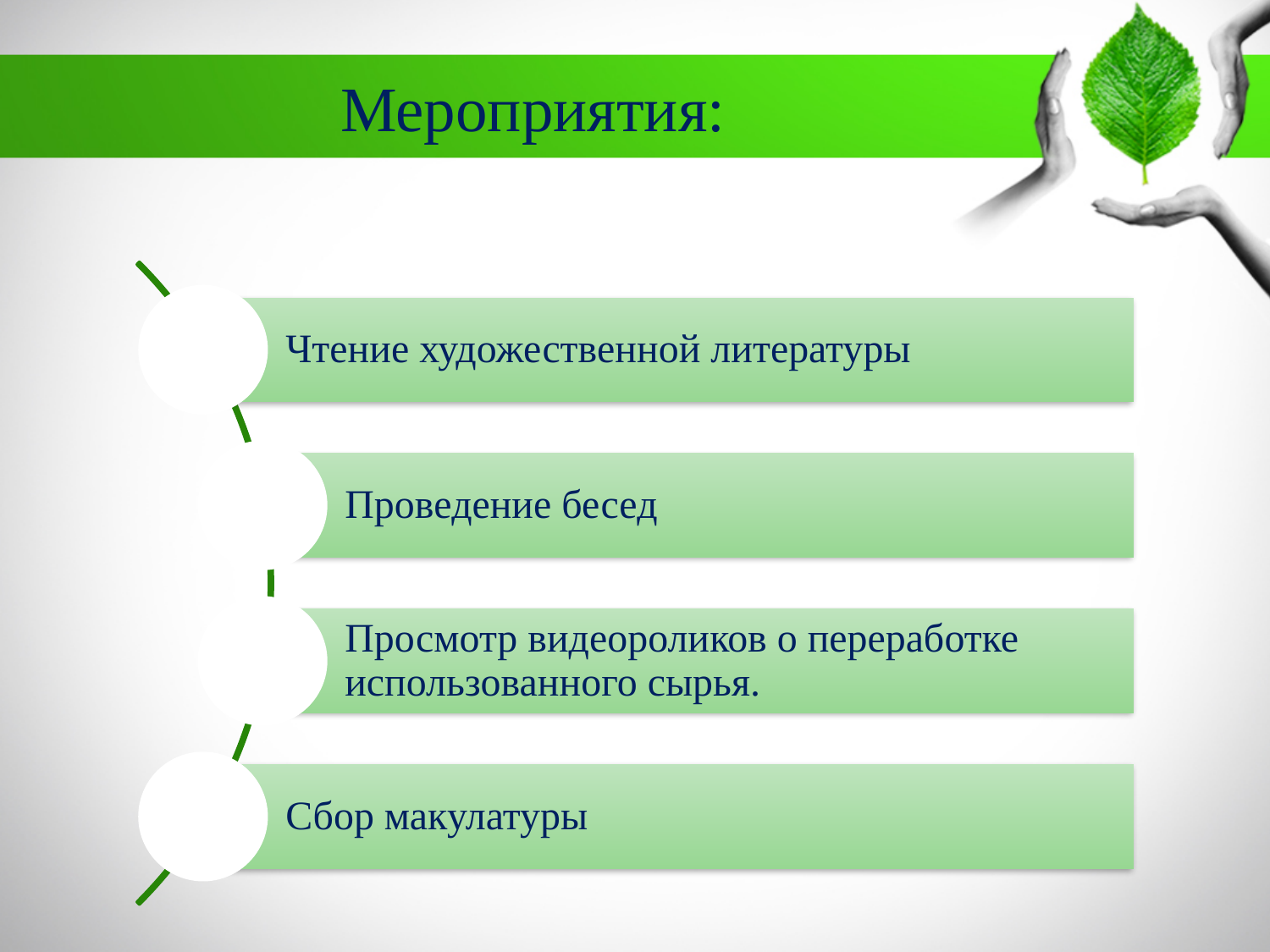

# Мероприятия:
Чтение художественной литературы
Проведение бесед
Просмотр видеороликов о переработке использованного сырья.
Сбор макулатуры